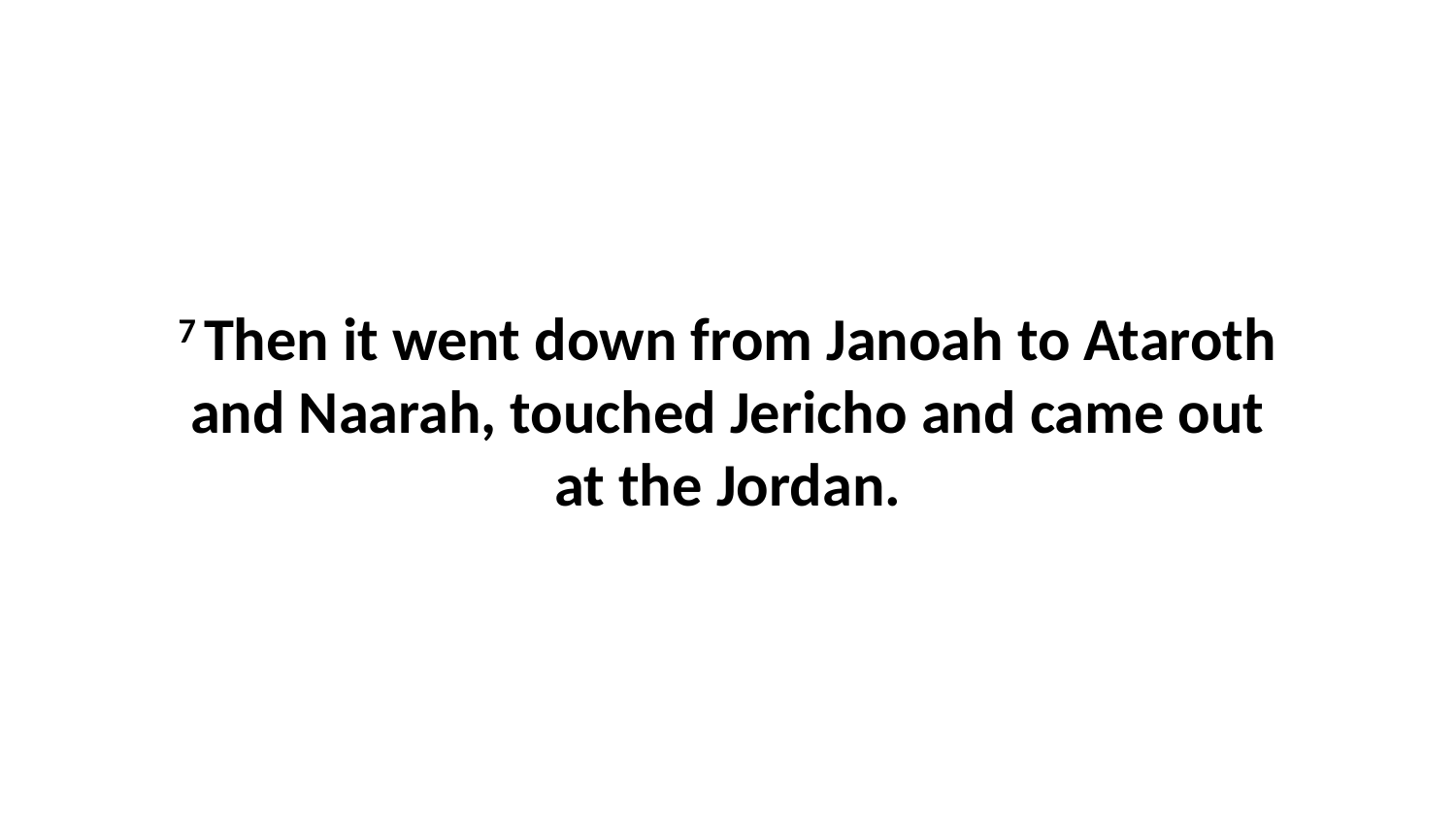

7 Then it went down from Janoah to Ataroth and Naarah, touched Jericho and came out at the Jordan.